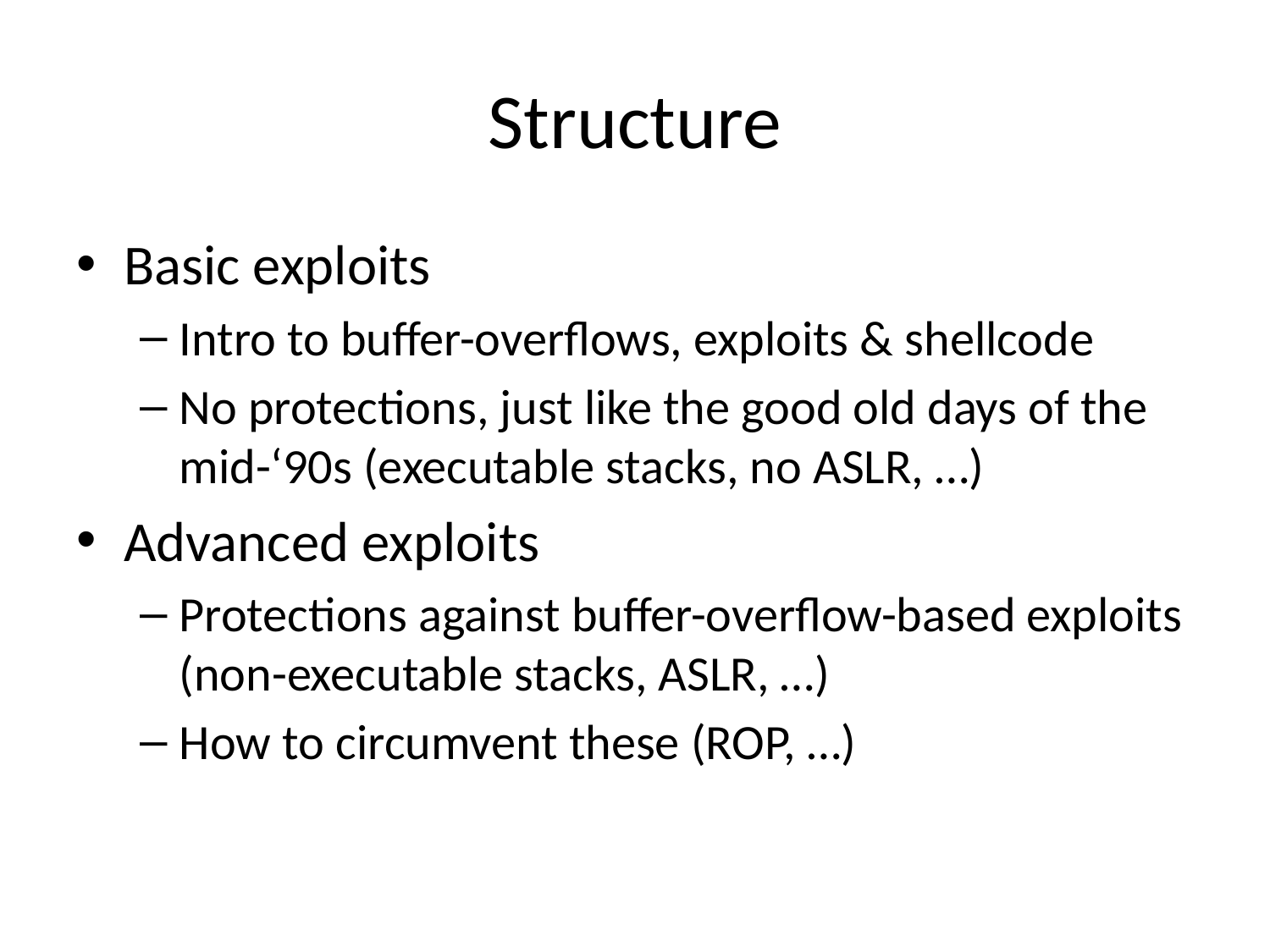

# Structure
Basic exploits
Intro to buffer-overflows, exploits & shellcode
No protections, just like the good old days of the mid-‘90s (executable stacks, no ASLR, …)
Advanced exploits
Protections against buffer-overflow-based exploits (non-executable stacks, ASLR, …)
How to circumvent these (ROP, …)